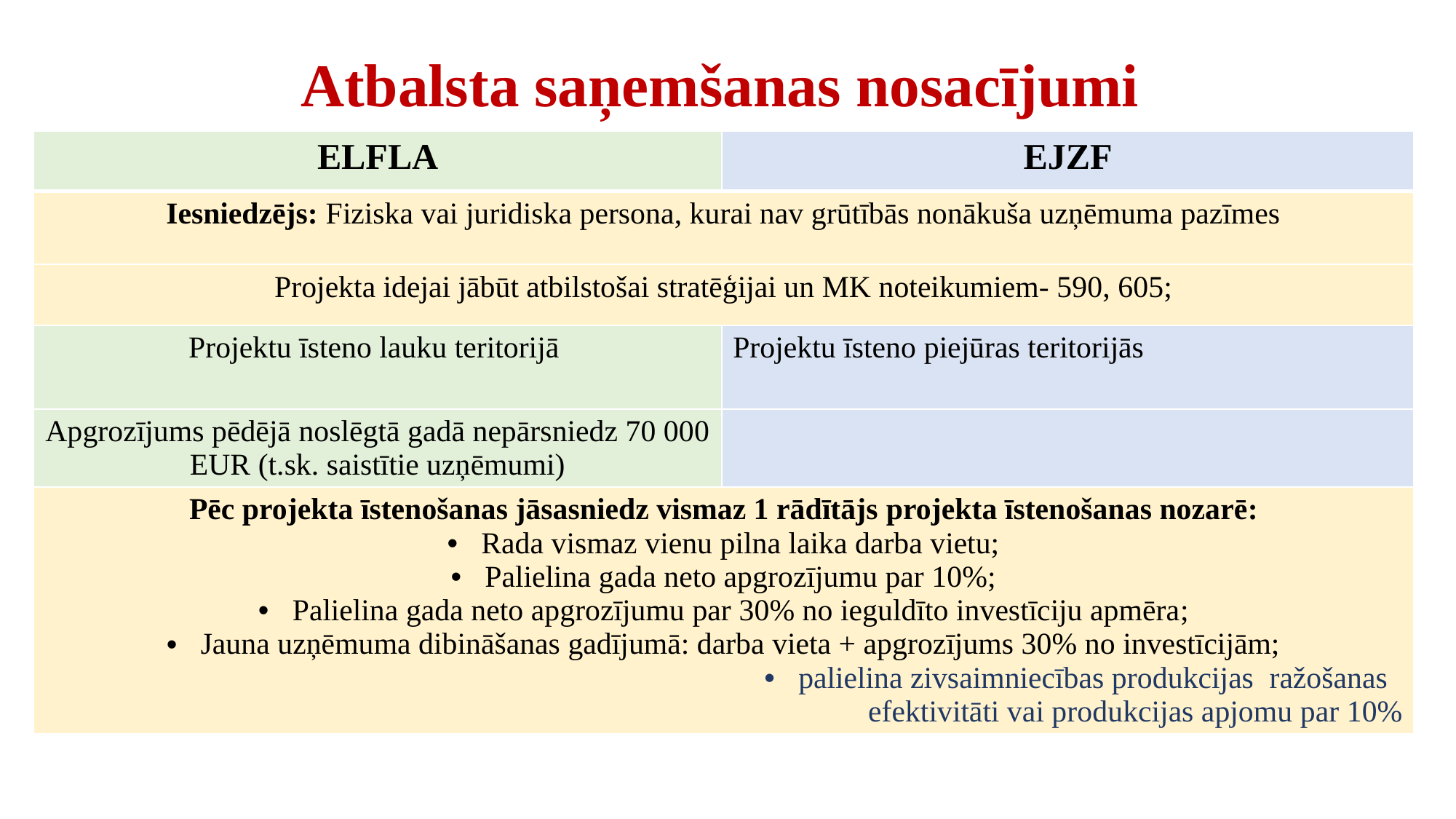

# Atbalsta saņemšanas nosacījumi
| ELFLA | EJZF |
| --- | --- |
| Iesniedzējs: Fiziska vai juridiska persona, kurai nav grūtībās nonākuša uzņēmuma pazīmes |  |
| Projekta idejai jābūt atbilstošai stratēģijai un MK noteikumiem- 590, 605; |  |
| Projektu īsteno lauku teritorijā | Projektu īsteno piejūras teritorijās |
| Apgrozījums pēdējā noslēgtā gadā nepārsniedz 70 000 EUR (t.sk. saistītie uzņēmumi) |  |
| Pēc projekta īstenošanas jāsasniedz vismaz 1 rādītājs projekta īstenošanas nozarē: Rada vismaz vienu pilna laika darba vietu; Palielina gada neto apgrozījumu par 10%; Palielina gada neto apgrozījumu par 30% no ieguldīto investīciju apmēra; Jauna uzņēmuma dibināšanas gadījumā: darba vieta + apgrozījums 30% no investīcijām; palielina zivsaimniecības produkcijas ražošanas efektivitāti vai produkcijas apjomu par 10% |  |